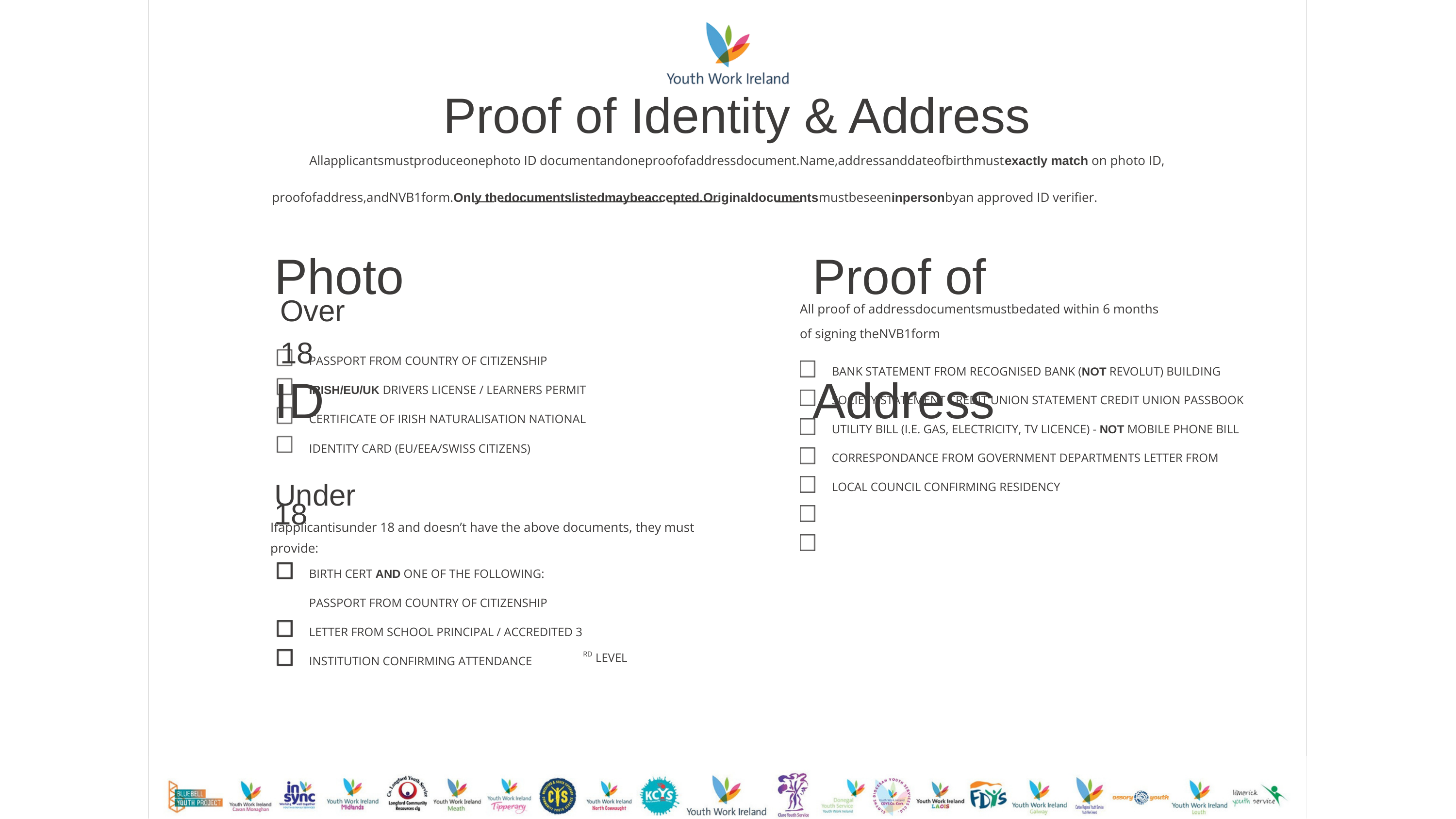

Proof of Identity & Address
Allapplicantsmustproduceonephoto ID documentandoneproofofaddressdocument.Name,addressanddateofbirthmustexactly match on photo ID,

proofofaddress,andNVB1form.Only thedocumentslistedmaybeaccepted.Originaldocumentsmustbeseeninpersonbyan approved ID verifier.
Photo ID
Proof of Address

Over 18
All proof of addressdocumentsmustbedated within 6 months

of signing theNVB1form
PASSPORT FROM COUNTRY OF CITIZENSHIP IRISH/EU/UK DRIVERS LICENSE / LEARNERS PERMIT CERTIFICATE OF IRISH NATURALISATION NATIONAL IDENTITY CARD (EU/EEA/SWISS CITIZENS)
BANK STATEMENT FROM RECOGNISED BANK (NOT REVOLUT) BUILDING SOCIETY STATEMENT CREDIT UNION STATEMENT CREDIT UNION PASSBOOK UTILITY BILL (I.E. GAS, ELECTRICITY, TV LICENCE) - NOT MOBILE PHONE BILL CORRESPONDANCE FROM GOVERNMENT DEPARTMENTS LETTER FROM LOCAL COUNCIL CONFIRMING RESIDENCY

Under 18

Ifapplicantisunder 18 and doesn’t have the above documents, they must provide:

BIRTH CERT AND ONE OF THE FOLLOWING: PASSPORT FROM COUNTRY OF CITIZENSHIP LETTER FROM SCHOOL PRINCIPAL / ACCREDITED 3 INSTITUTION CONFIRMING ATTENDANCE

 LEVEL
RD